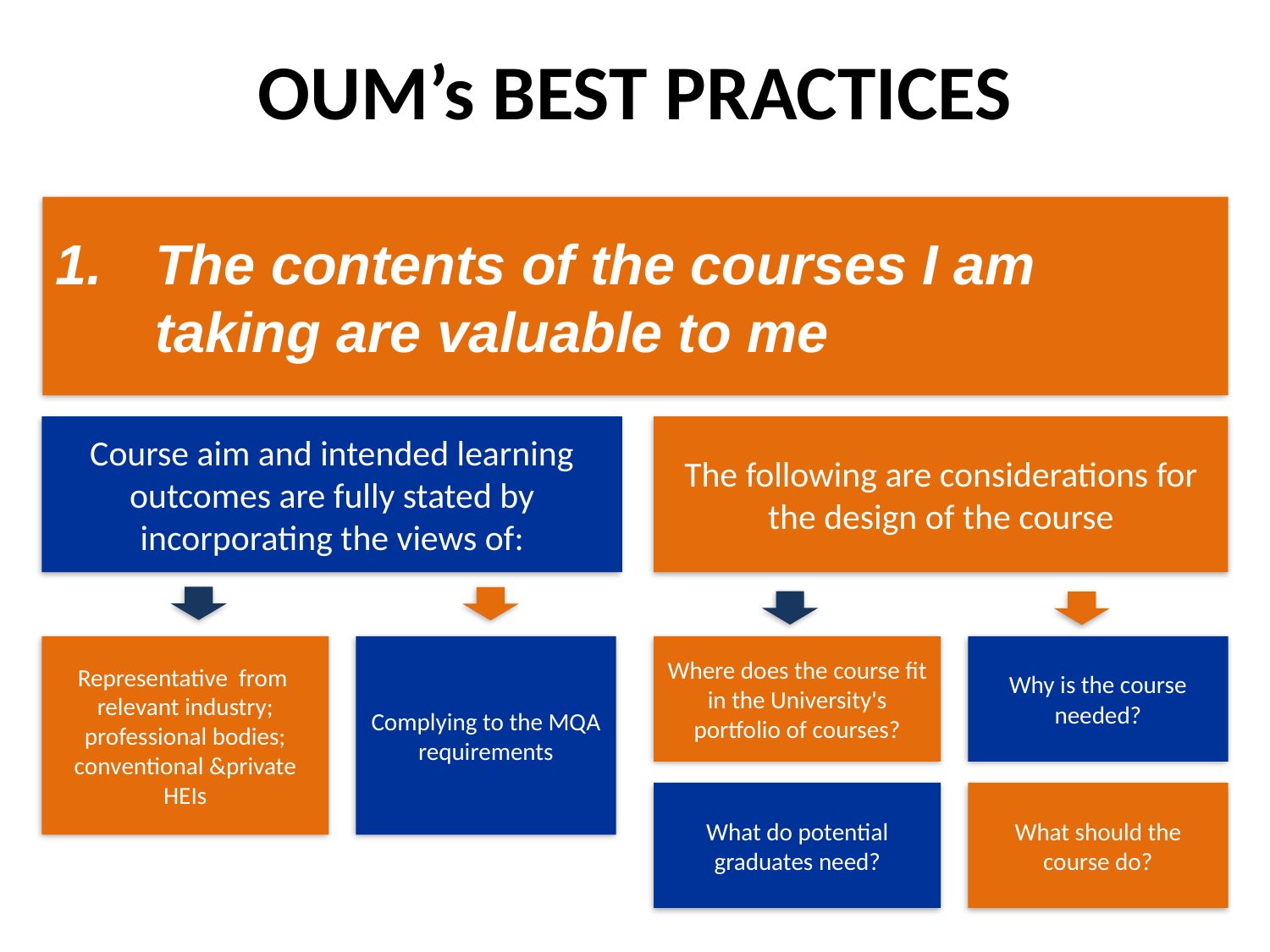

# OUM’s BEST PRACTICES
1. 	The contents of the courses I am taking are valuable to me
Course aim and intended learning outcomes are fully stated by incorporating the views of:
The following are considerations for the design of the course

Representative  from  relevant industry; professional bodies; conventional &private HEIs
Complying to the MQA requirements
Why is the course needed?
Where does the course fit in the University's portfolio of courses?
What should the course do?
What do potential graduates need?